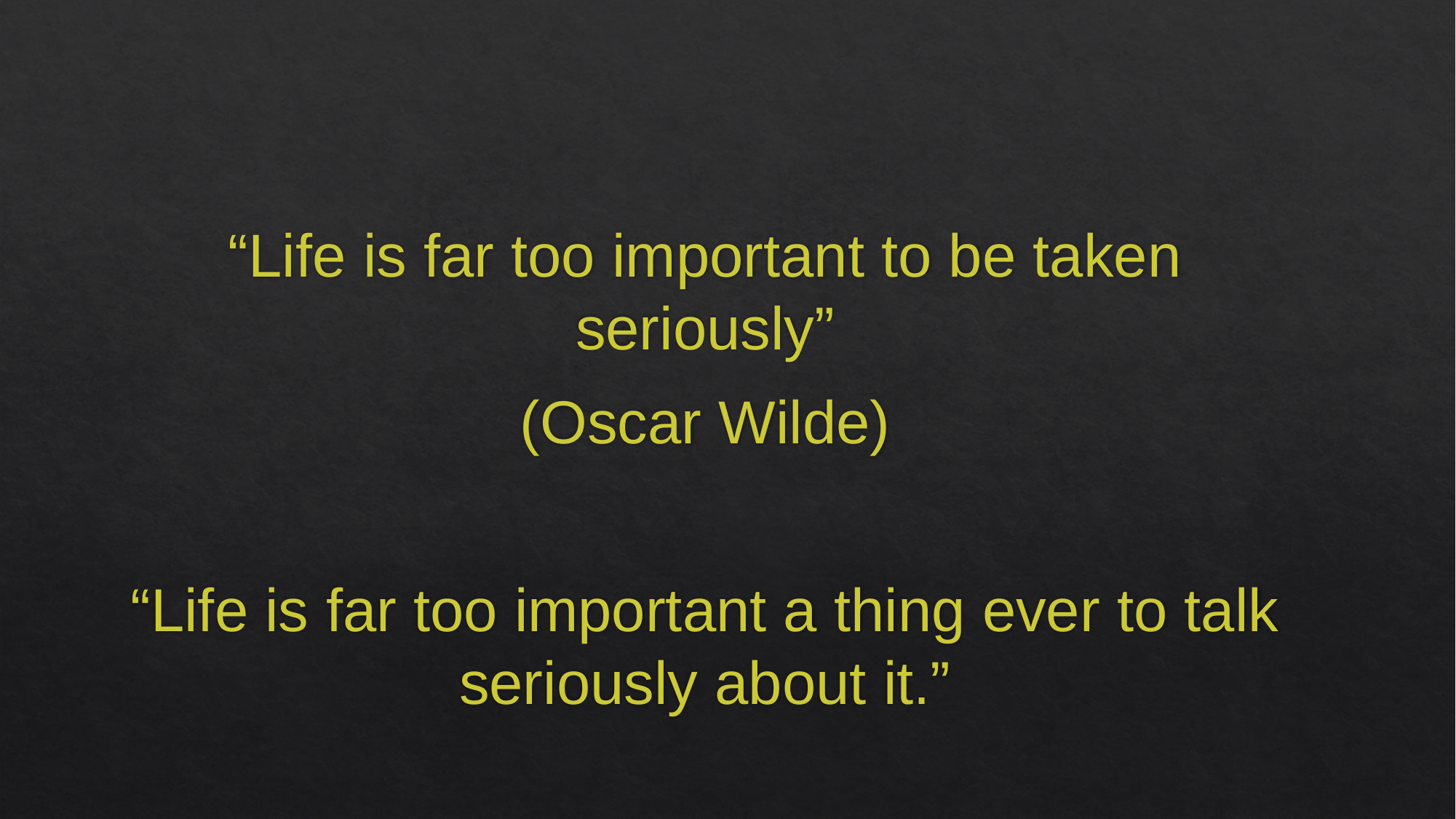

“Life is far too important to be taken seriously”
(Oscar Wilde)

“Life is far too important a thing ever to talk seriously about it.”
#